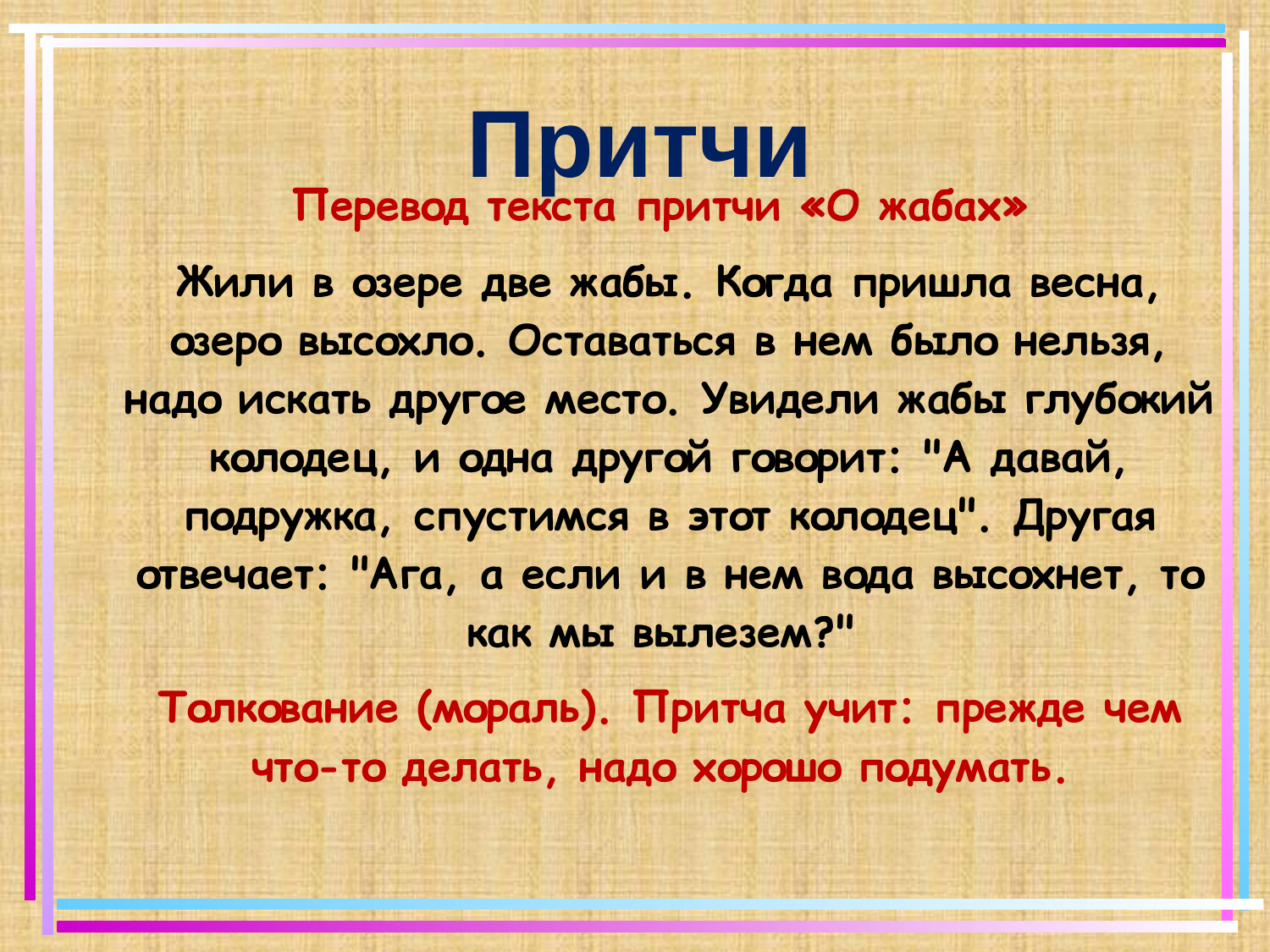

Притчи
Перевод текста притчи «О жабах»
Жили в озере две жабы. Когда пришла весна, озеро высохло. Оставаться в нем было нельзя, надо искать другое место. Увидели жабы глубокий колодец, и одна другой говорит: "А давай, подружка, спустимся в этот колодец". Другая отвечает: "Ага, а если и в нем вода высохнет, то как мы вылезем?"
Толкование (мораль). Притча учит: прежде чем что-то делать, надо хорошо подумать.